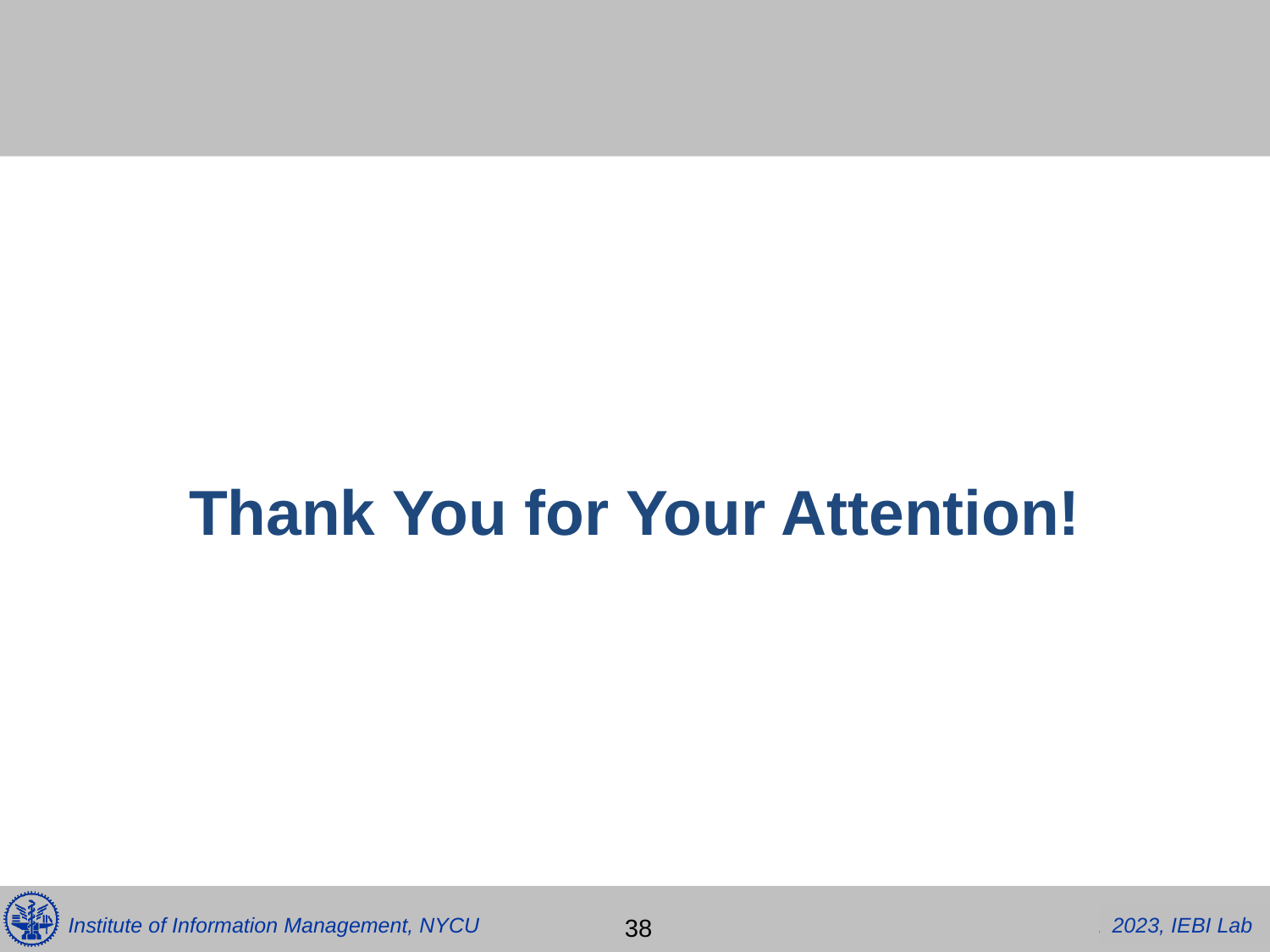

#

Thank You for Your Attention!
   38